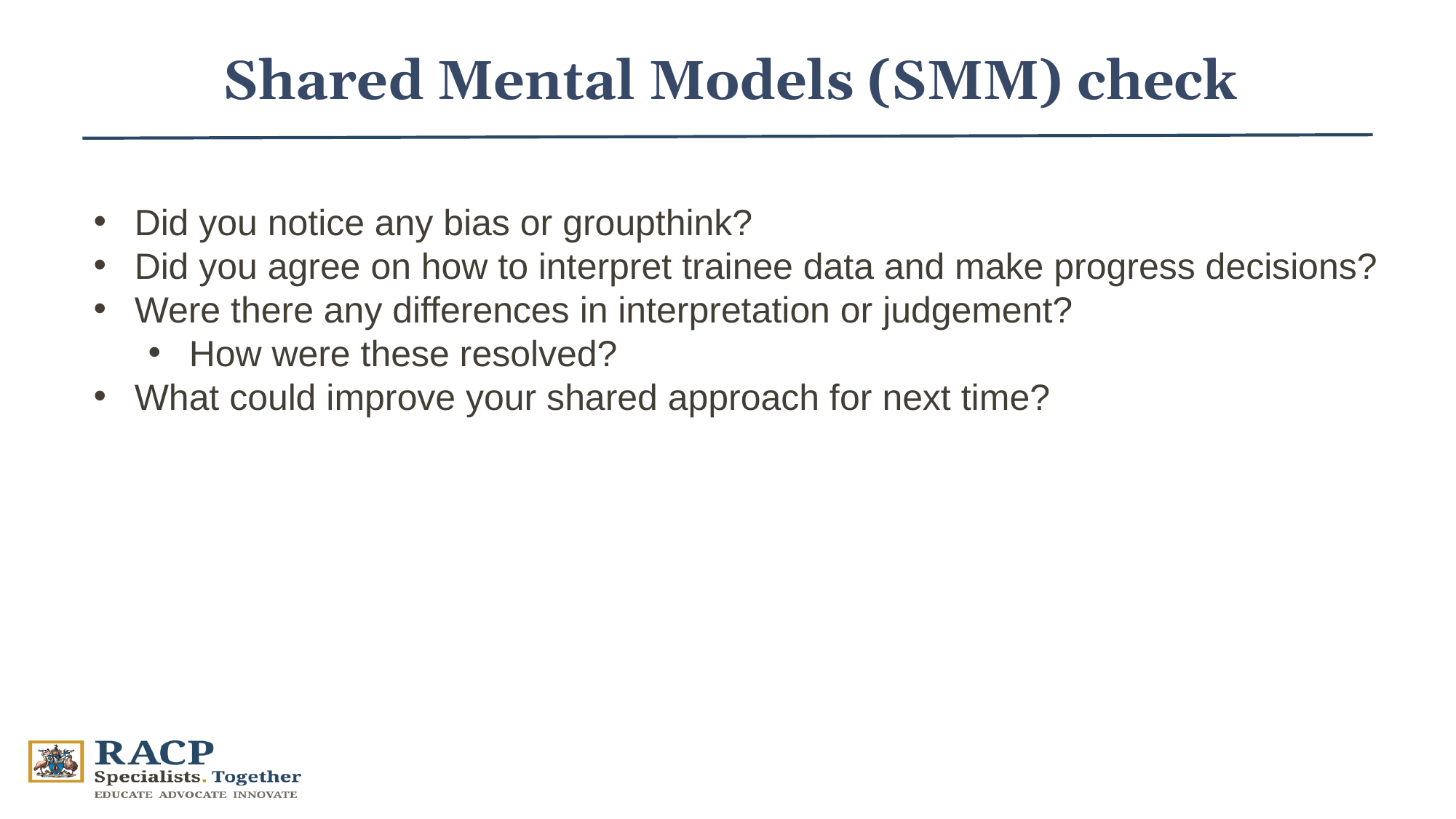

Shared Mental Models (SMM) check

Did you notice any bias or groupthink?
Did you agree on how to interpret trainee data and make progress decisions?
Were there any differences in interpretation or judgement?
How were these resolved?
What could improve your shared approach for next time?